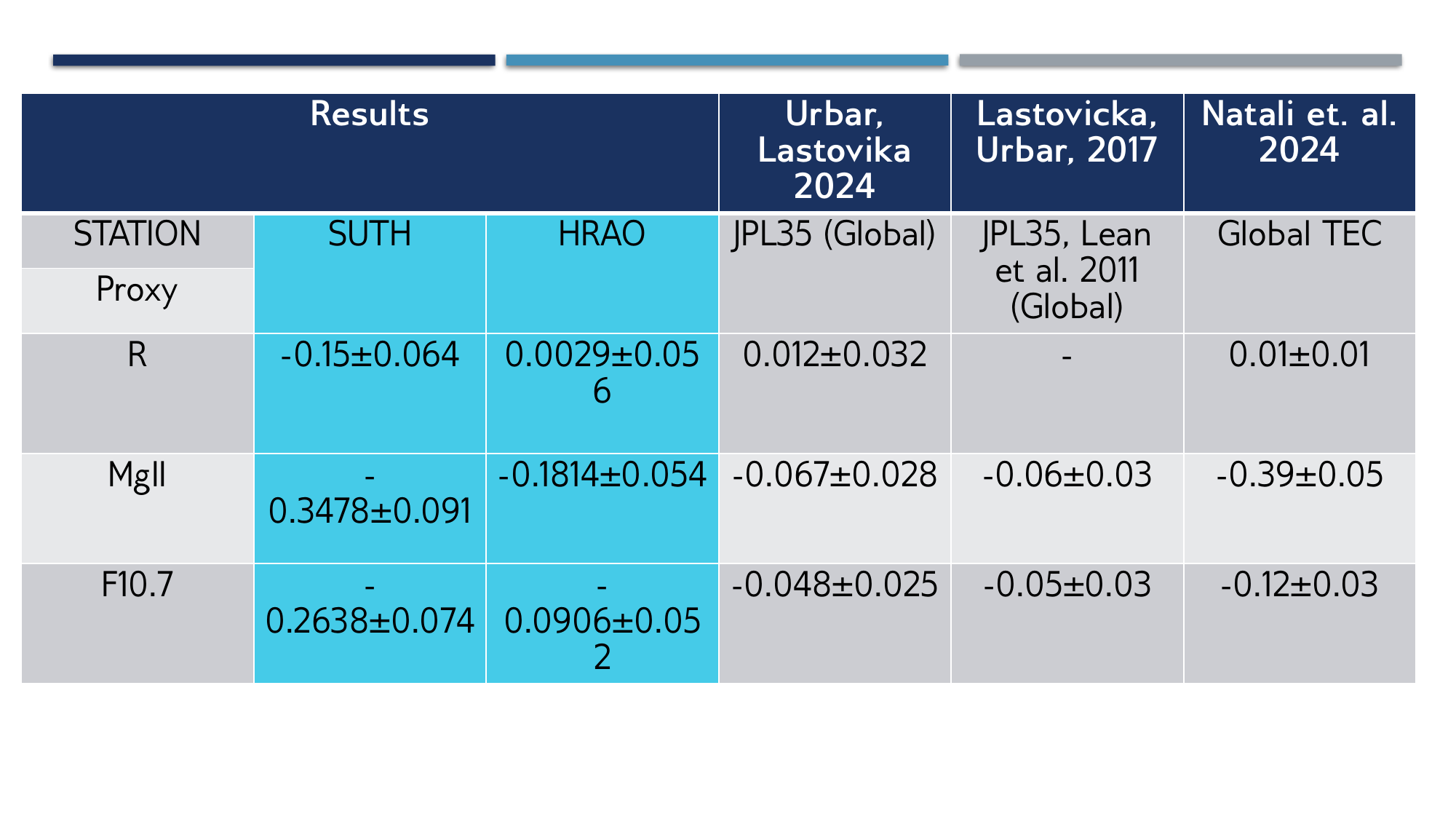

| Results |  |  | Urbar, Lastovika 2024 | Lastovicka, Urbar, 2017 | Natali et. al. 2024 |
| --- | --- | --- | --- | --- | --- |
| STATION | SUTH | HRAO | JPL35 (Global) | JPL35, Lean et al. 2011 (Global) | Global TEC |
| Proxy |  |  |  |  |  |
| R | -0.15±0.064 | 0.0029±0.056 | 0.012±0.032 | - | 0.01±0.01 |
| MgII | -0.3478±0.091 | -0.1814±0.054 | -0.067±0.028 | -0.06±0.03 | -0.39±0.05 |
| F10.7 | -0.2638±0.074 | -0.0906±0.052 | -0.048±0.025 | -0.05±0.03 | -0.12±0.03 |